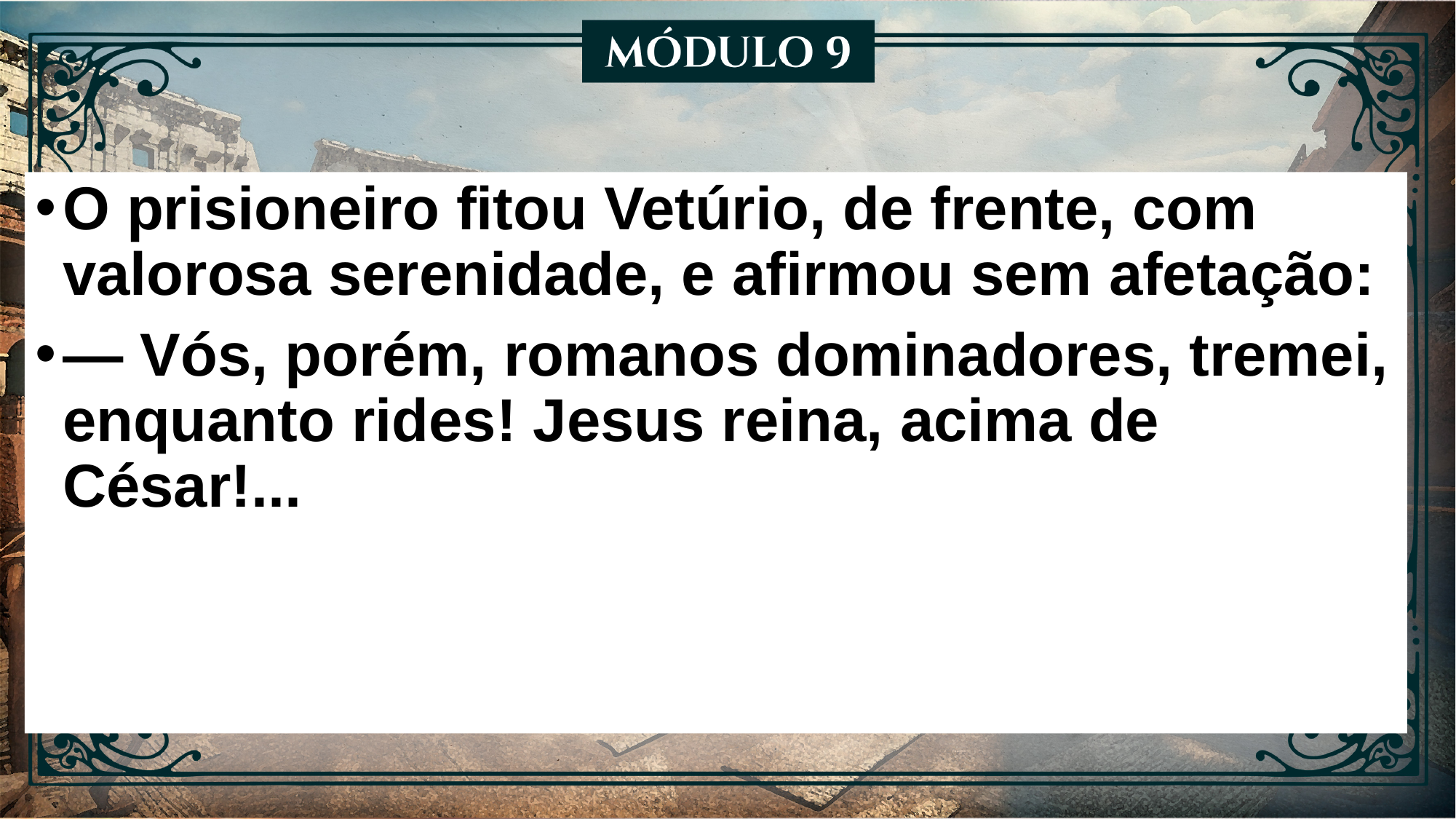

O prisioneiro fitou Vetúrio, de frente, com valorosa serenidade, e afirmou sem afetação:
— Vós, porém, romanos dominadores, tremei, enquanto rides! Jesus reina, acima de César!...